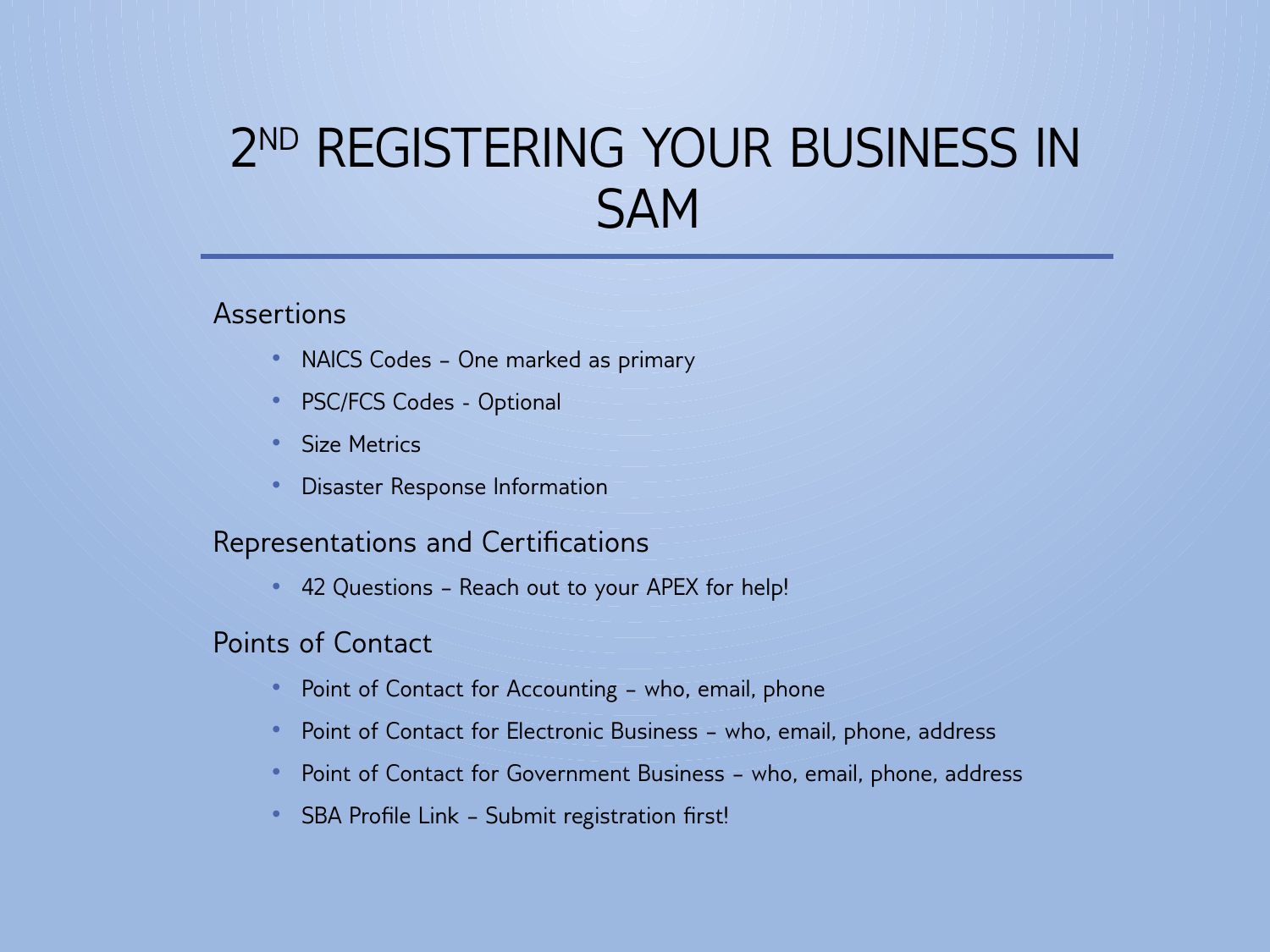

# 2nd Registering your business in sam
Assertions
NAICS Codes – One marked as primary
PSC/FCS Codes - Optional
Size Metrics
Disaster Response Information
Representations and Certifications
42 Questions – Reach out to your APEX for help!
Points of Contact
Point of Contact for Accounting – who, email, phone
Point of Contact for Electronic Business – who, email, phone, address
Point of Contact for Government Business – who, email, phone, address
SBA Profile Link – Submit registration first!